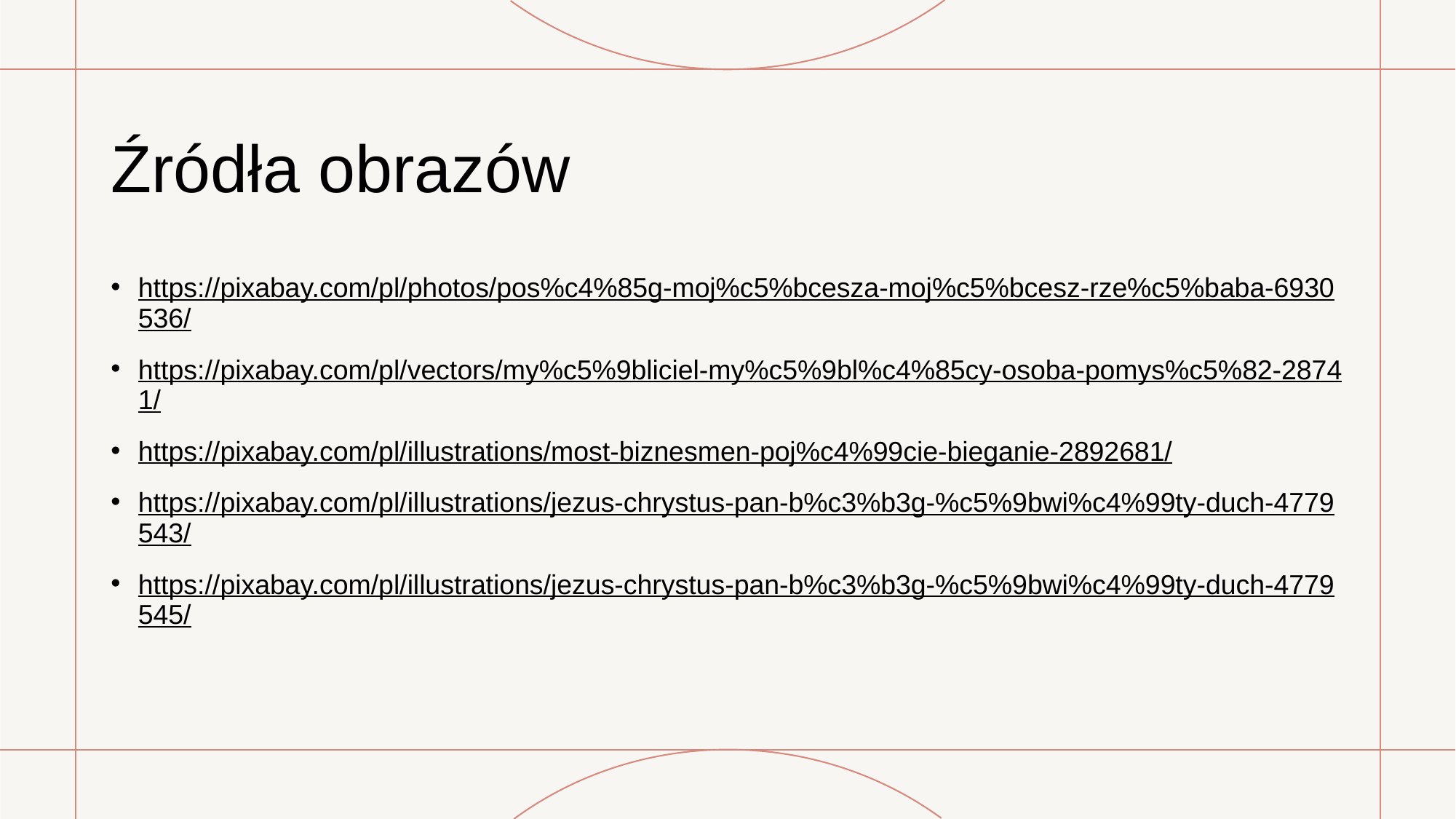

# Źródła obrazów
https://pixabay.com/pl/photos/pos%c4%85g-moj%c5%bcesza-moj%c5%bcesz-rze%c5%baba-6930536/
https://pixabay.com/pl/vectors/my%c5%9bliciel-my%c5%9bl%c4%85cy-osoba-pomys%c5%82-28741/
https://pixabay.com/pl/illustrations/most-biznesmen-poj%c4%99cie-bieganie-2892681/
https://pixabay.com/pl/illustrations/jezus-chrystus-pan-b%c3%b3g-%c5%9bwi%c4%99ty-duch-4779543/
https://pixabay.com/pl/illustrations/jezus-chrystus-pan-b%c3%b3g-%c5%9bwi%c4%99ty-duch-4779545/